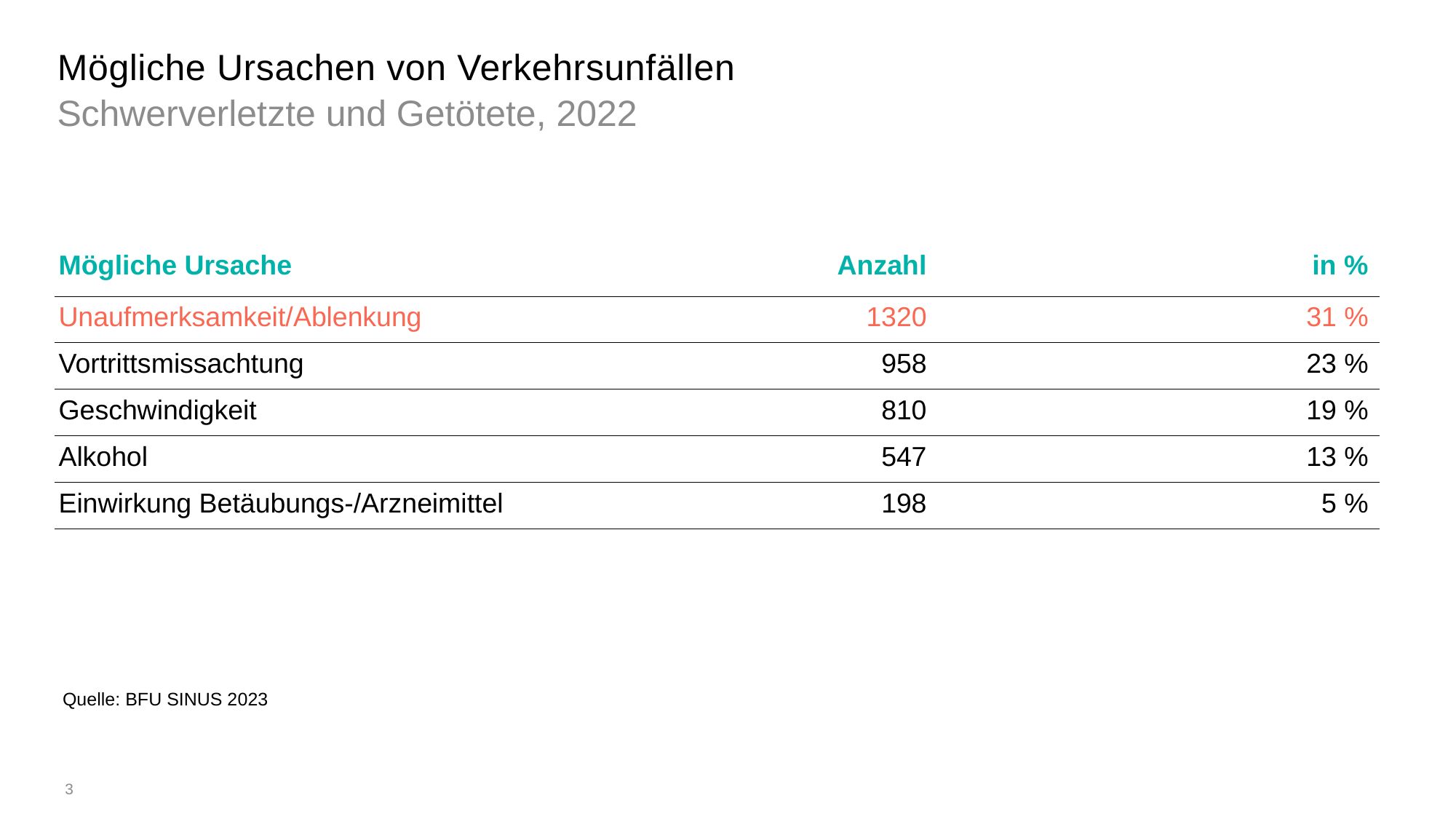

# Mögliche Ursachen von Verkehrsunfällen
Schwerverletzte und Getötete, 2022
| Mögliche Ursache | Anzahl | in % |
| --- | --- | --- |
| Unaufmerksamkeit/Ablenkung | 1320 | 31 % |
| Vortrittsmissachtung | 958 | 23 % |
| Geschwindigkeit | 810 | 19 % |
| Alkohol | 547 | 13 % |
| Einwirkung Betäubungs-/Arzneimittel | 198 | 5 % |
Quelle: BFU SINUS 2023
3